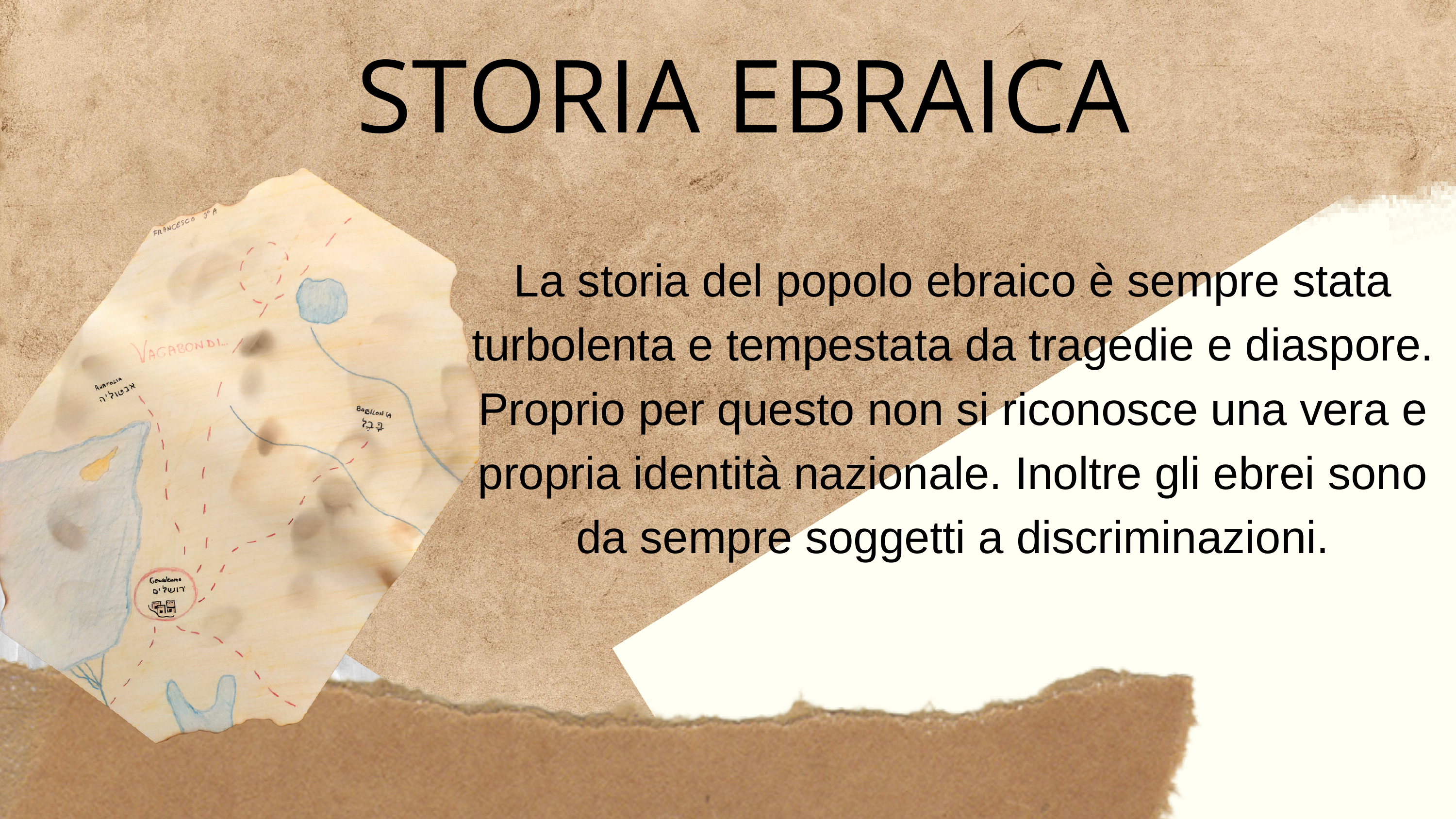

STORIA EBRAICA

La storia del popolo ebraico è sempre stata turbolenta e tempestata da tragedie e diaspore. Proprio per questo non si riconosce una vera e propria identità nazionale. Inoltre gli ebrei sono da sempre soggetti a discriminazioni.